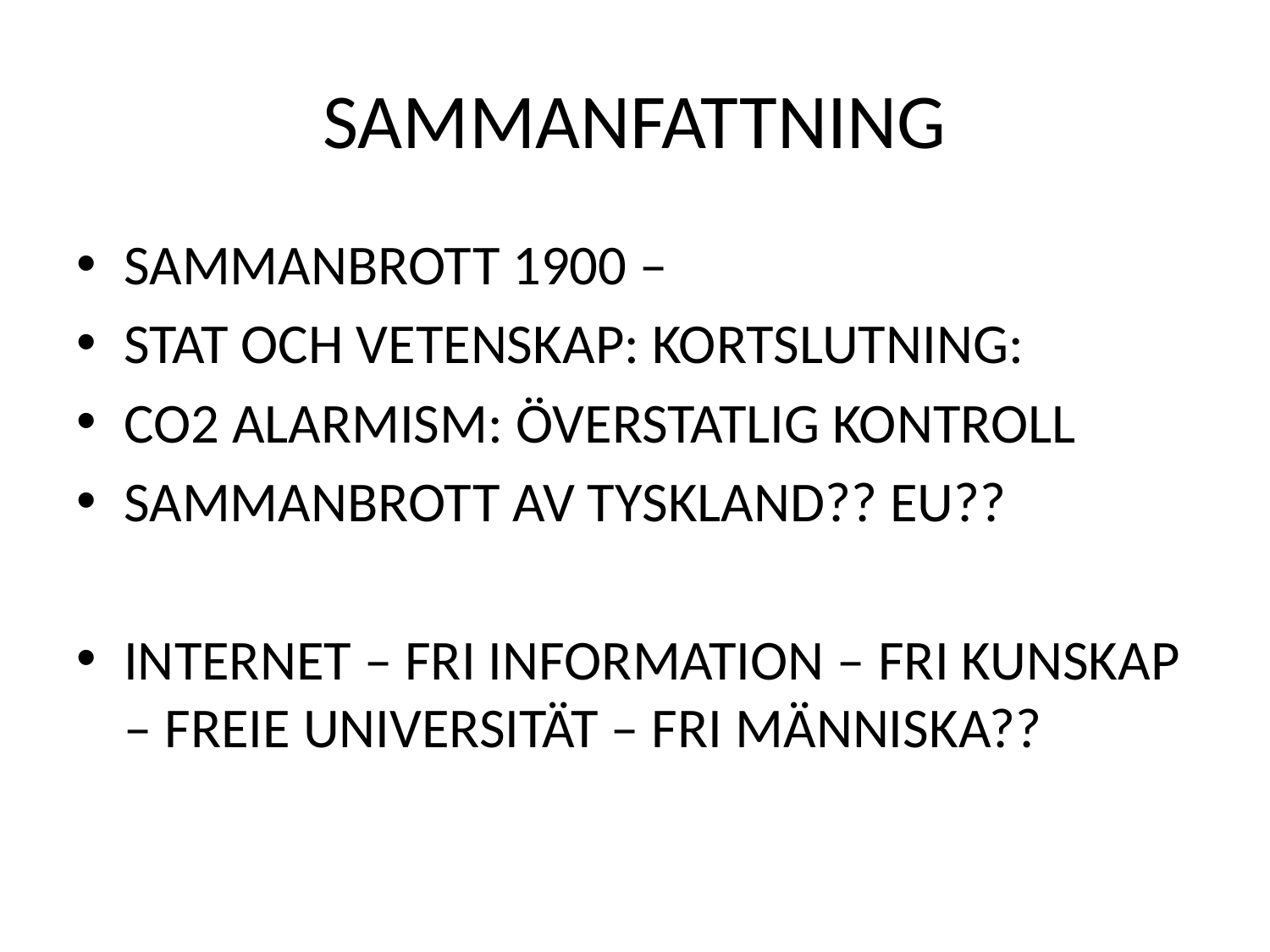

# SAMMANFATTNING
SAMMANBROTT 1900 –
STAT OCH VETENSKAP: KORTSLUTNING:
CO2 ALARMISM: ÖVERSTATLIG KONTROLL
SAMMANBROTT AV TYSKLAND?? EU??

INTERNET – FRI INFORMATION – FRI KUNSKAP – FREIE UNIVERSITÄT – FRI MÄNNISKA??